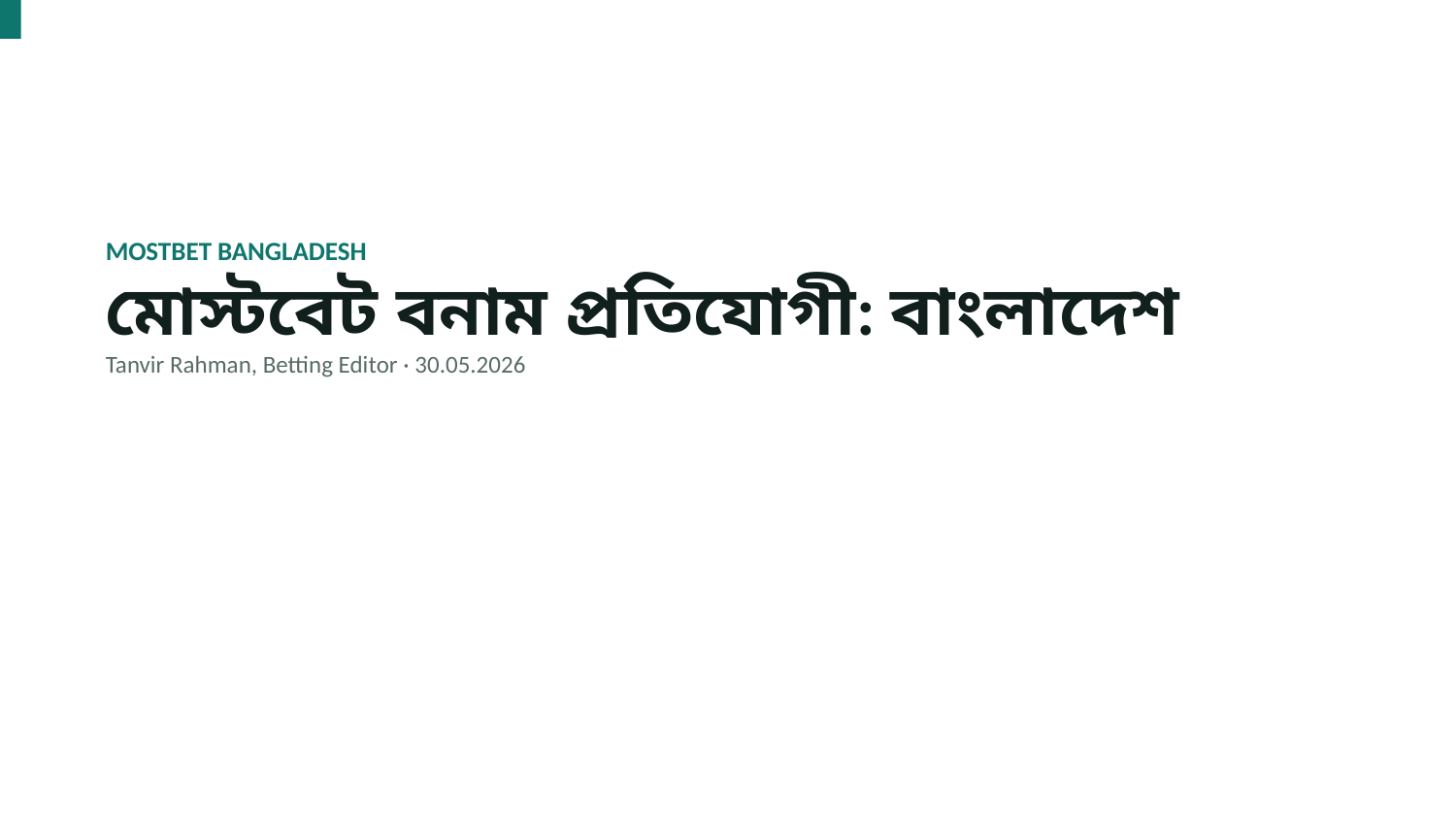

MOSTBET BANGLADESH
মোস্টবেট বনাম প্রতিযোগী: বাংলাদেশ
Tanvir Rahman, Betting Editor · 30.05.2026